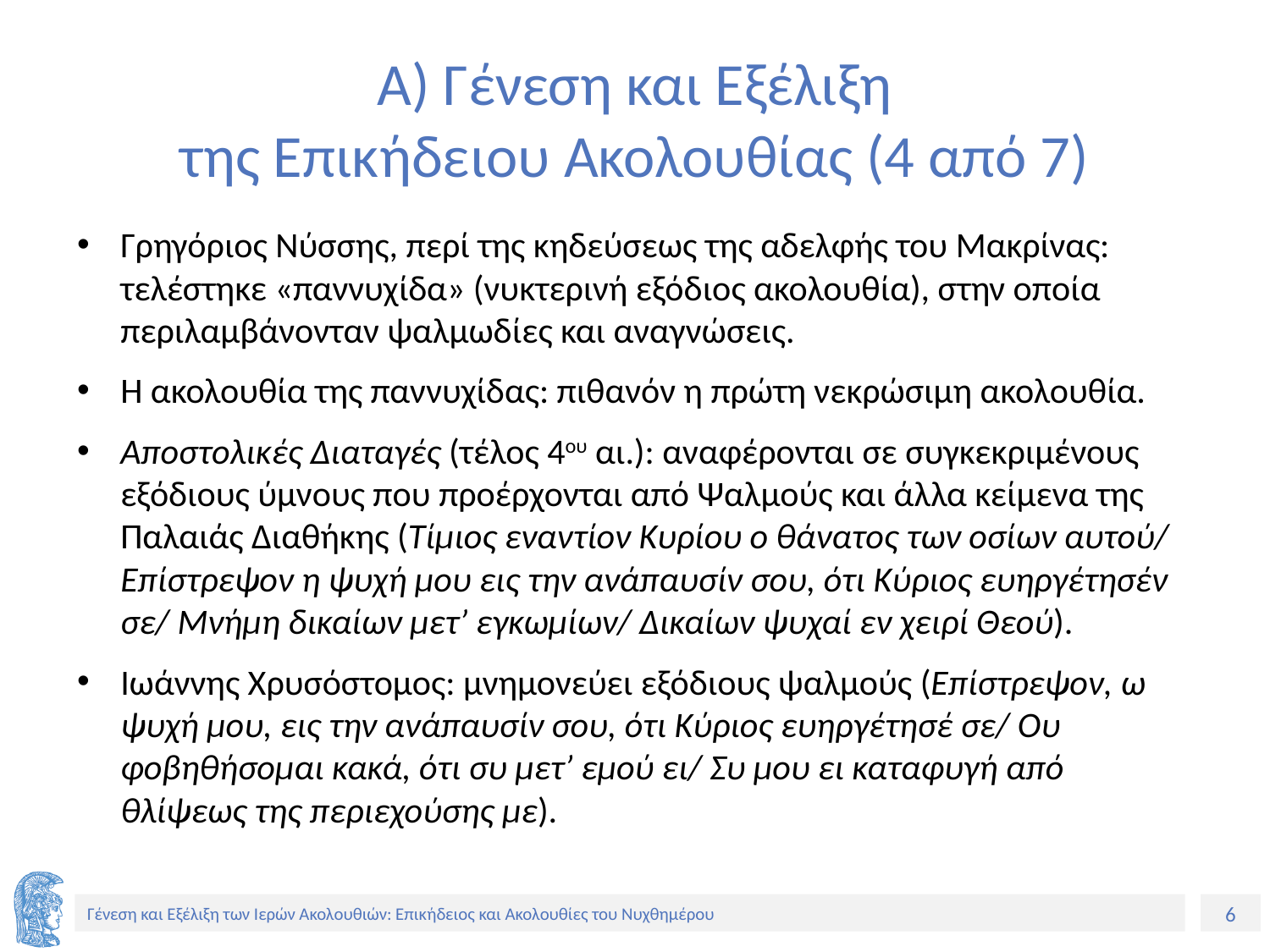

# Α) Γένεση και Εξέλιξη της Επικήδειου Ακολουθίας (4 από 7)
Γρηγόριος Νύσσης, περί της κηδεύσεως της αδελφής του Μακρίνας: τελέστηκε «παννυχίδα» (νυκτερινή εξόδιος ακολουθία), στην οποία περιλαμβάνονταν ψαλμωδίες και αναγνώσεις.
Η ακολουθία της παννυχίδας: πιθανόν η πρώτη νεκρώσιμη ακολουθία.
Αποστολικές Διαταγές (τέλος 4ου αι.): αναφέρονται σε συγκεκριμένους εξόδιους ύμνους που προέρχονται από Ψαλμούς και άλλα κείμενα της Παλαιάς Διαθήκης (Τίμιος εναντίον Κυρίου ο θάνατος των οσίων αυτού/ Επίστρεψον η ψυχή μου εις την ανάπαυσίν σου, ότι Κύριος ευηργέτησέν σε/ Μνήμη δικαίων μετ’ εγκωμίων/ Δικαίων ψυχαί εν χειρί Θεού).
Ιωάννης Χρυσόστομος: μνημονεύει εξόδιους ψαλμούς (Επίστρεψον, ω ψυχή μου, εις την ανάπαυσίν σου, ότι Κύριος ευηργέτησέ σε/ Ου φοβηθήσομαι κακά, ότι συ μετ’ εμού ει/ Συ μου ει καταφυγή από θλίψεως της περιεχούσης με).